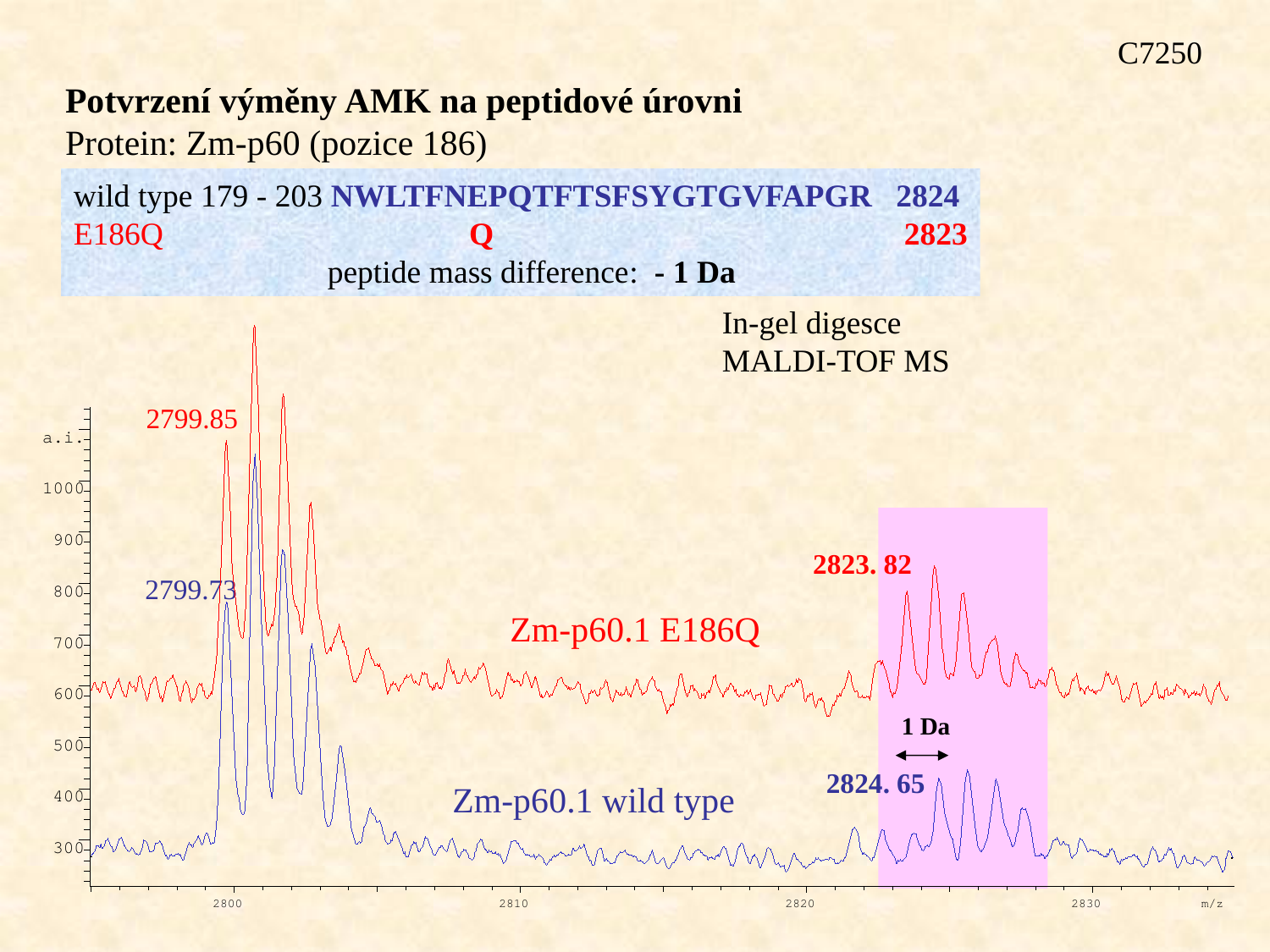

C7250
Potvrzení výměny AMK na peptidové úrovni
Protein: Zm-p60 (pozice 186)

wild type 179 - 203 NWLTFNEPQTFTSFSYGTGVFAPGR   2824
E186Q                                      Q                                                   2823
		peptide mass difference:  - 1 Da
In-gel digesce
MALDI-TOF MS

2799.85
2823. 82
Zm-p60.1 E186Q

a.i.

 1000
  900
2799.73
  800
  700
  600
  500
2824. 65
Zm-p60.1 wild type
  400
  300

2800
2810
2820
2830
m/z

1 Da